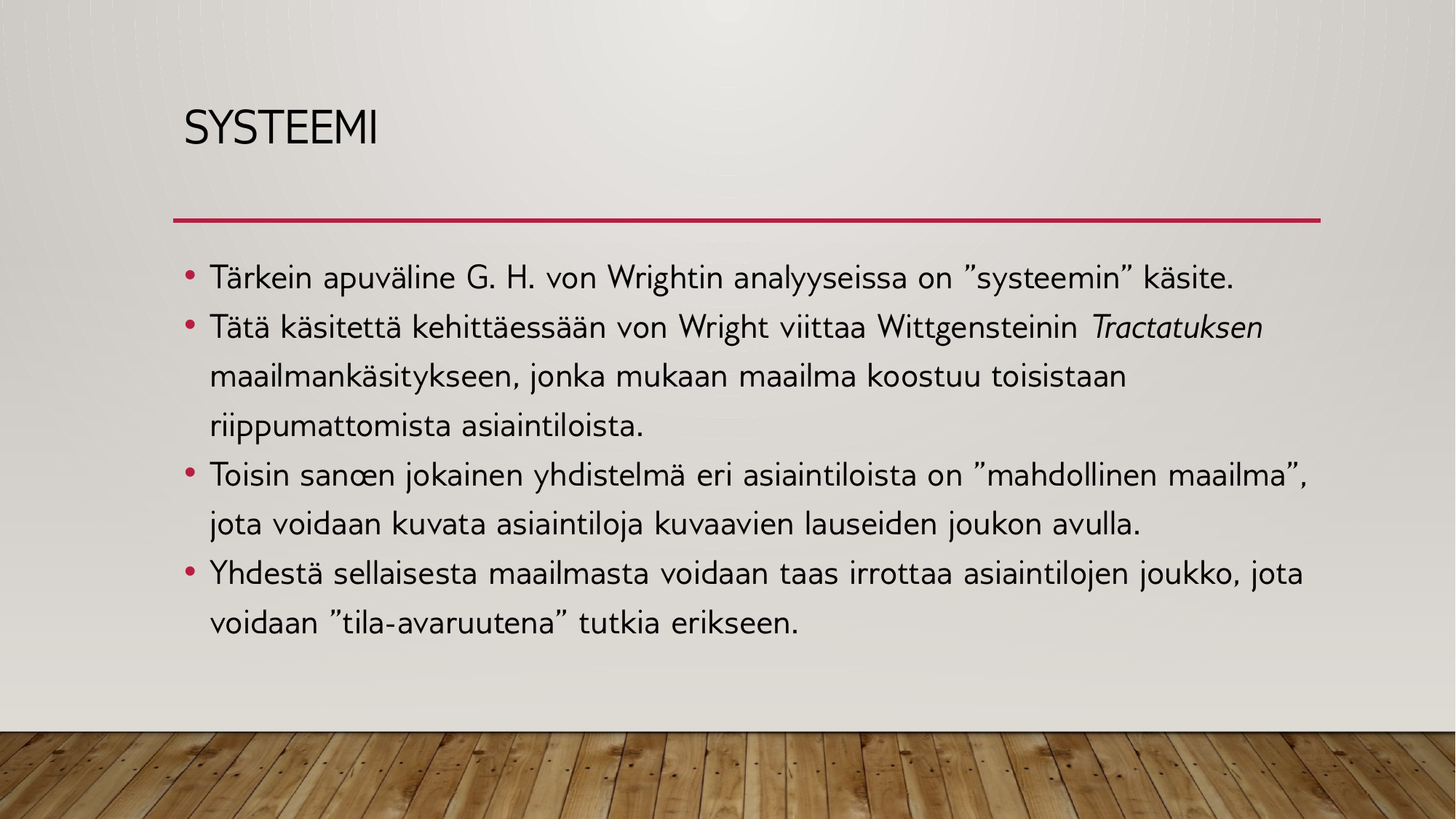

# SYSTEEMI
Tärkein apuväline G. H. von Wrightin analyyseissa on ”systeemin” käsite.
Tätä käsitettä kehittäessään von Wright viittaa Wittgensteinin Tractatuksen maailmankäsitykseen, jonka mukaan maailma koostuu toisistaan riippumattomista asiaintiloista.
Toisin sanoen jokainen yhdistelmä eri asiaintiloista on ”mahdollinen maailma”, jota voidaan kuvata asiaintiloja kuvaavien lauseiden joukon avulla.
Yhdestä sellaisesta maailmasta voidaan taas irrottaa asiaintilojen joukko, jota voidaan ”tila-avaruutena” tutkia erikseen.